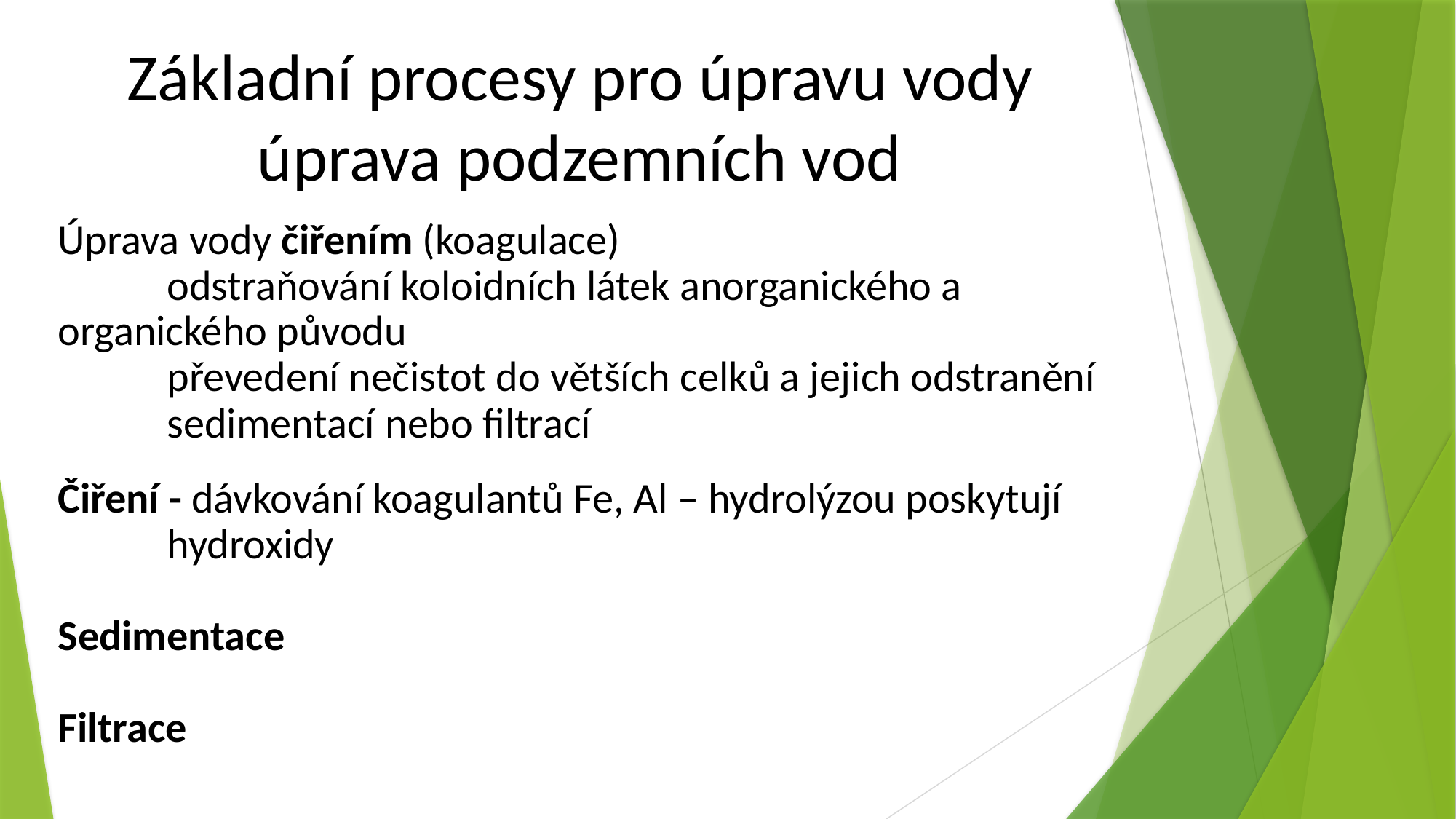

Základní procesy pro úpravu vody
úprava podzemních vod
Úprava vody čiřením (koagulace)
	odstraňování koloidních látek anorganického a 	organického původu
	převedení nečistot do větších celků a jejich odstranění 	sedimentací 	nebo filtrací

Čiření - dávkování koagulantů Fe, Al – hydrolýzou poskytují 	hydroxidy

Sedimentace

Filtrace